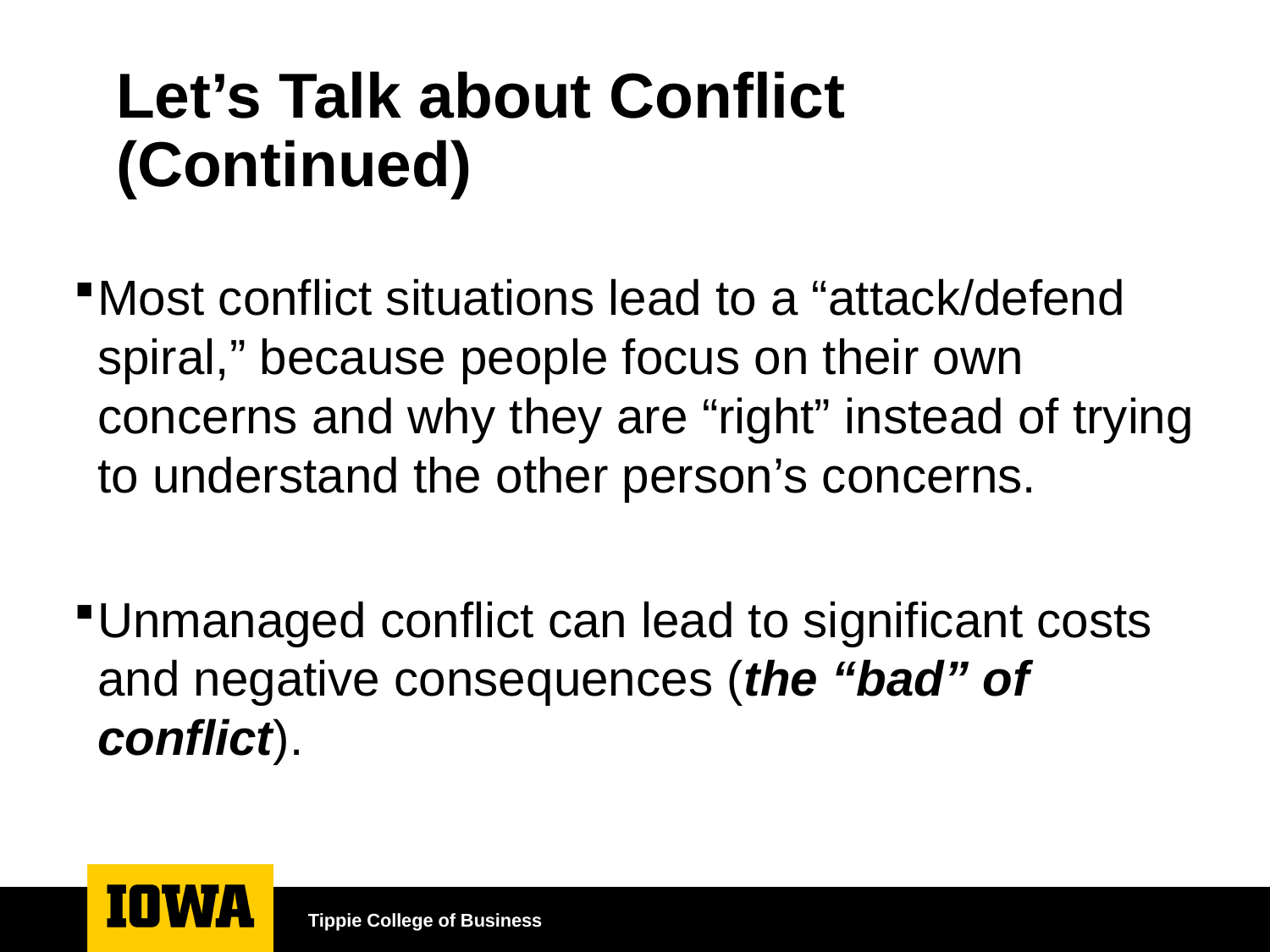

# Let’s Talk about Conflict (Continued)
Most conflict situations lead to a “attack/defend spiral,” because people focus on their own concerns and why they are “right” instead of trying to understand the other person’s concerns.

Unmanaged conflict can lead to significant costs and negative consequences (the “bad” of conflict).

Tippie College of Business